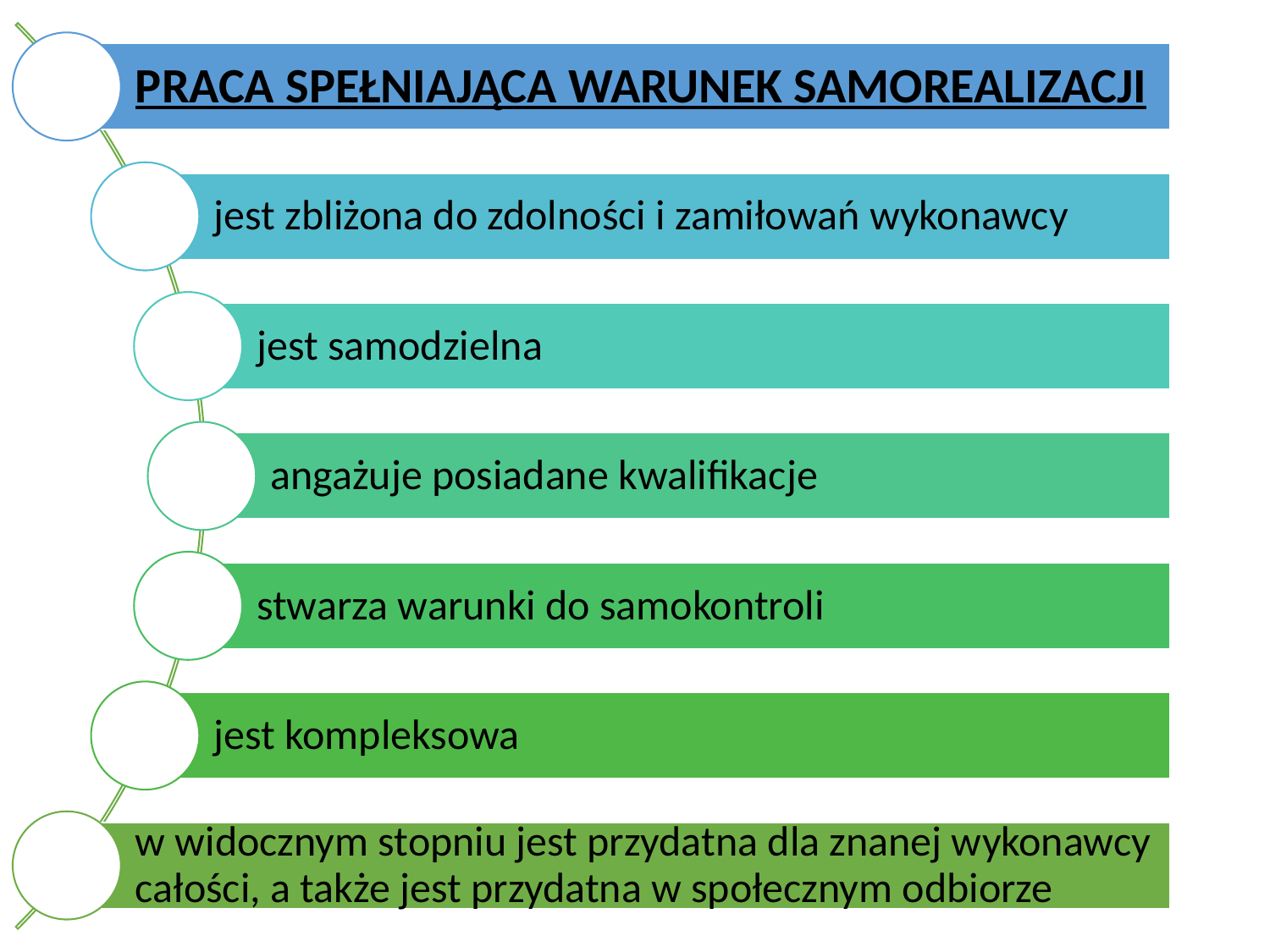

PRACA SPEŁNIAJĄCA WARUNEK SAMOREALIZACJI
jest zbliżona do zdolności i zamiłowań wykonawcy
jest samodzielna
angażuje posiadane kwalifikacje
stwarza warunki do samokontroli
jest kompleksowa
w widocznym stopniu jest przydatna dla znanej wykonawcy całości, a także jest przydatna w społecznym odbiorze
#